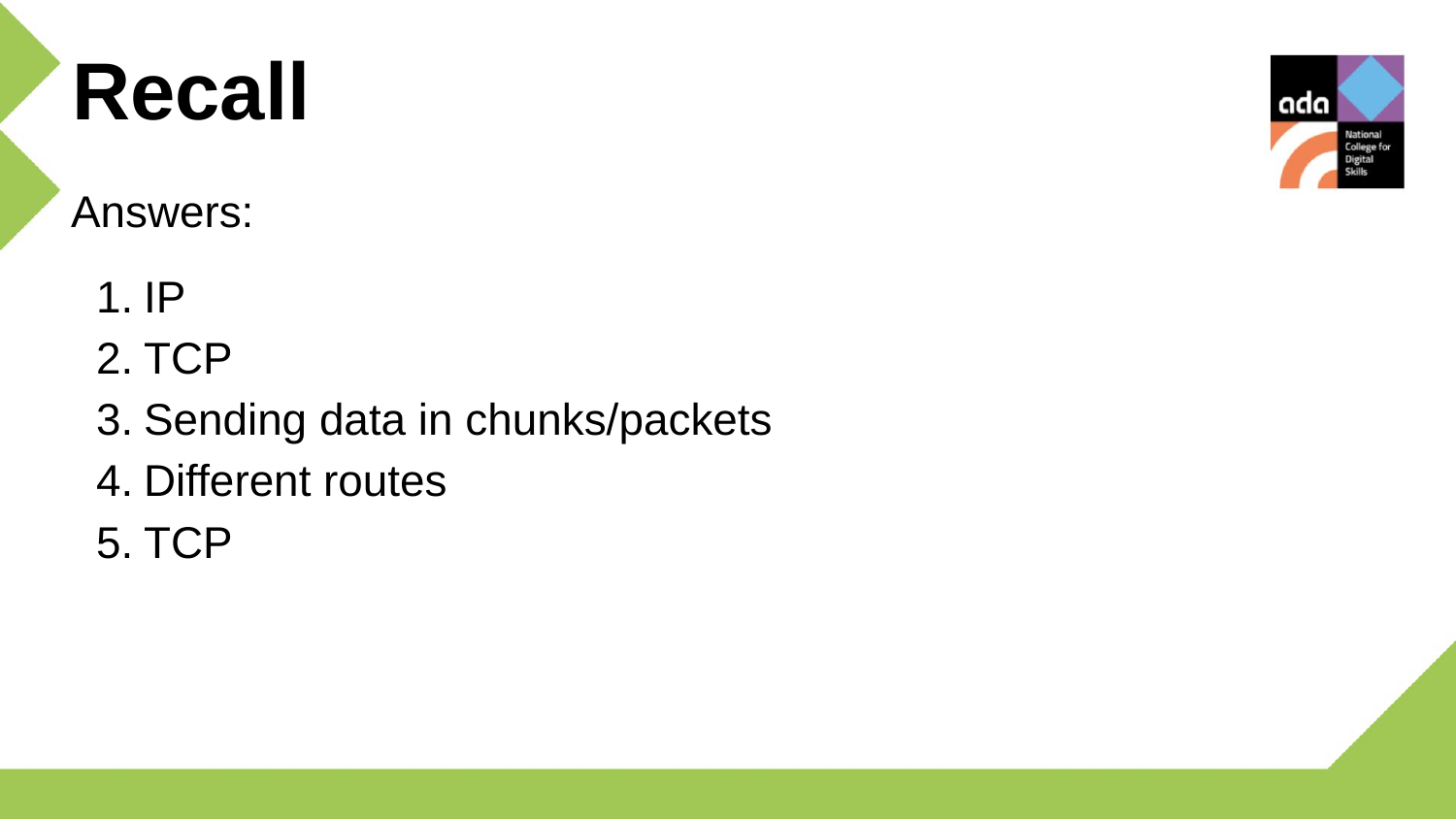

Recall
Answers:
IP
TCP
Sending data in chunks/packets
Different routes
TCP